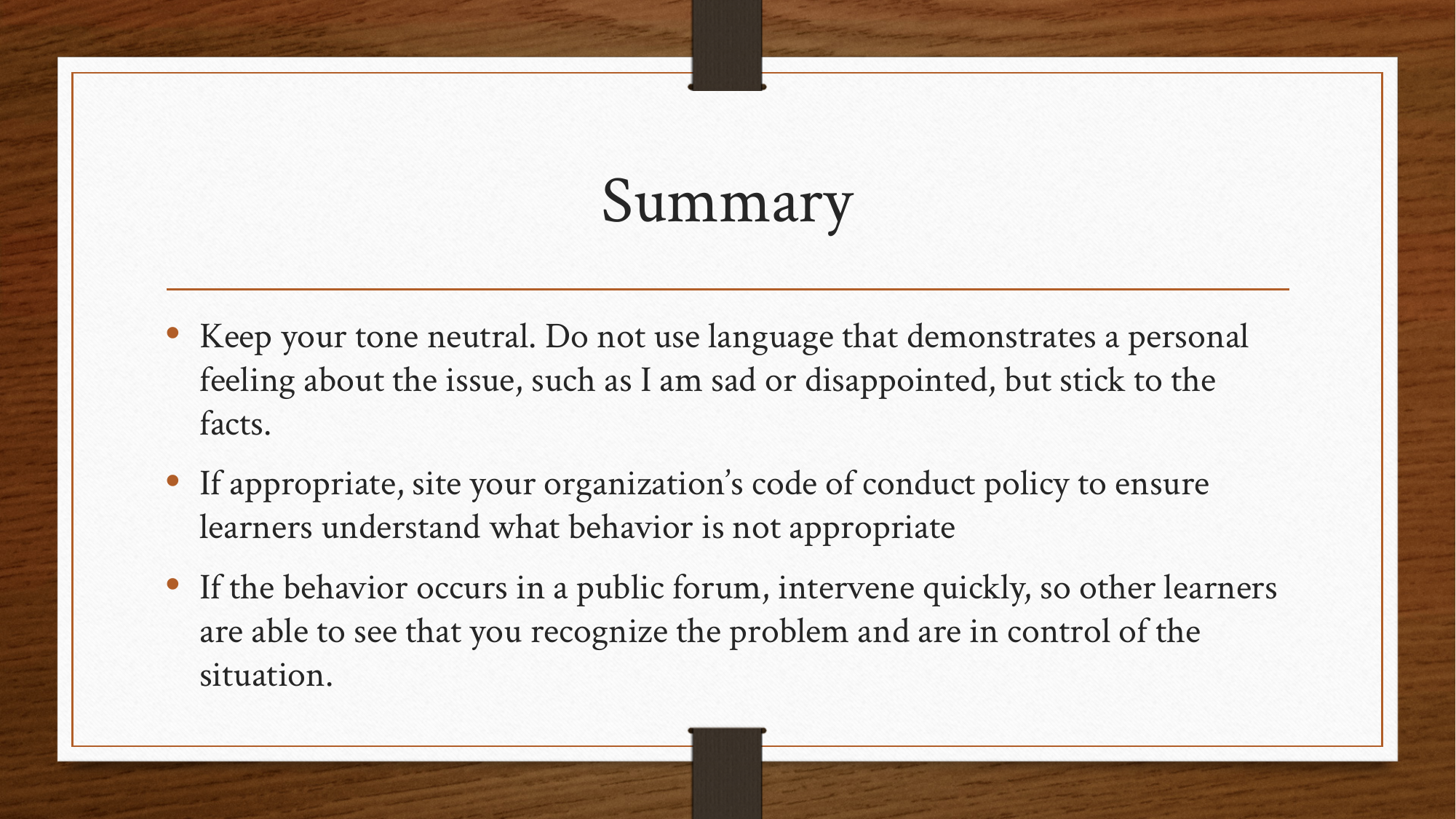

# Summary
Keep your tone neutral. Do not use language that demonstrates a personal feeling about the issue, such as I am sad or disappointed, but stick to the facts.
If appropriate, site your organization’s code of conduct policy to ensure learners understand what behavior is not appropriate
If the behavior occurs in a public forum, intervene quickly, so other learners are able to see that you recognize the problem and are in control of the situation.